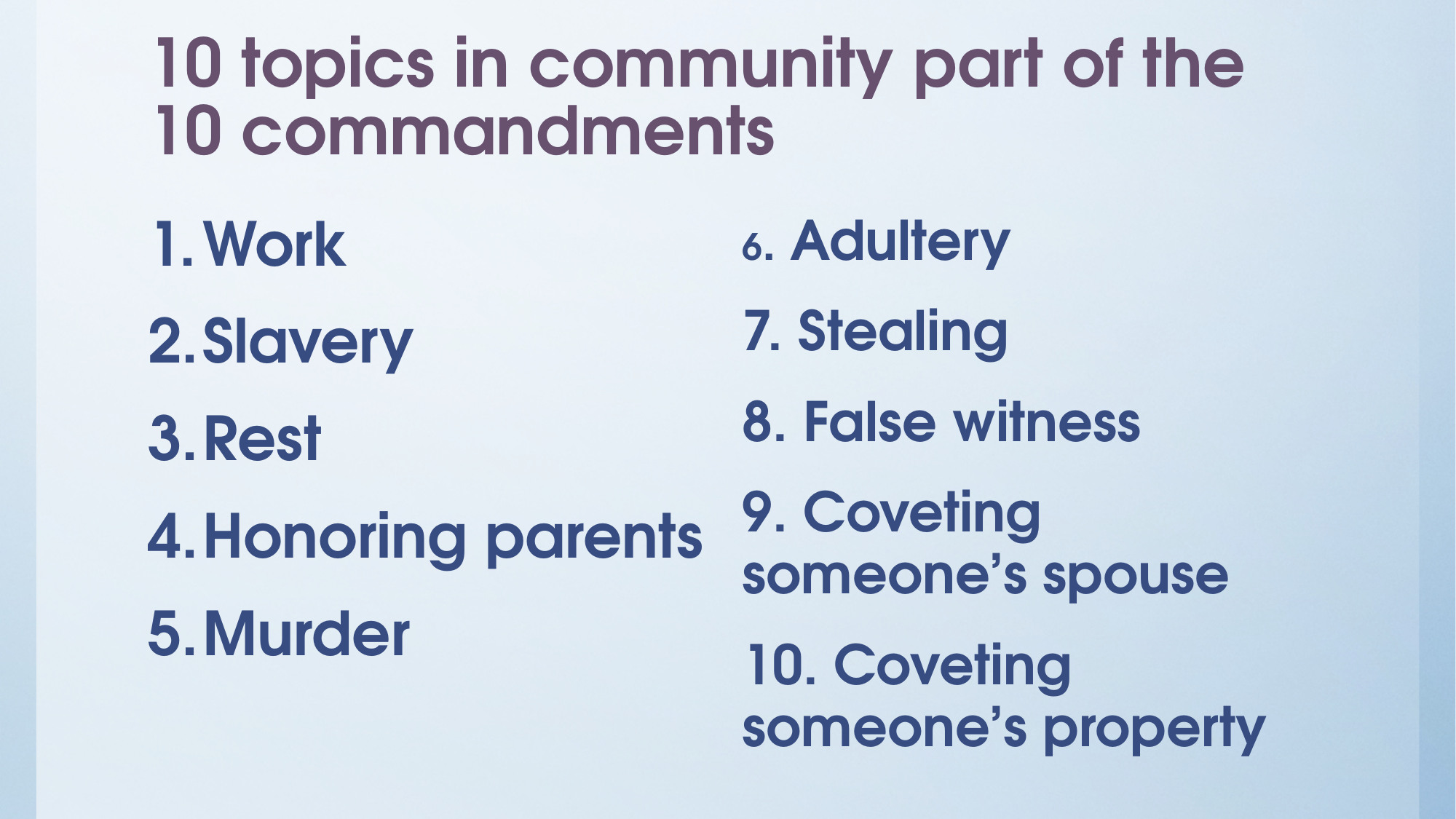

# 10 topics in community part of the 10 commandments
Work
Slavery
Rest
Honoring parents
Murder
6. Adultery
7. Stealing
8. False witness
9. Coveting someone’s spouse
10. Coveting someone’s property